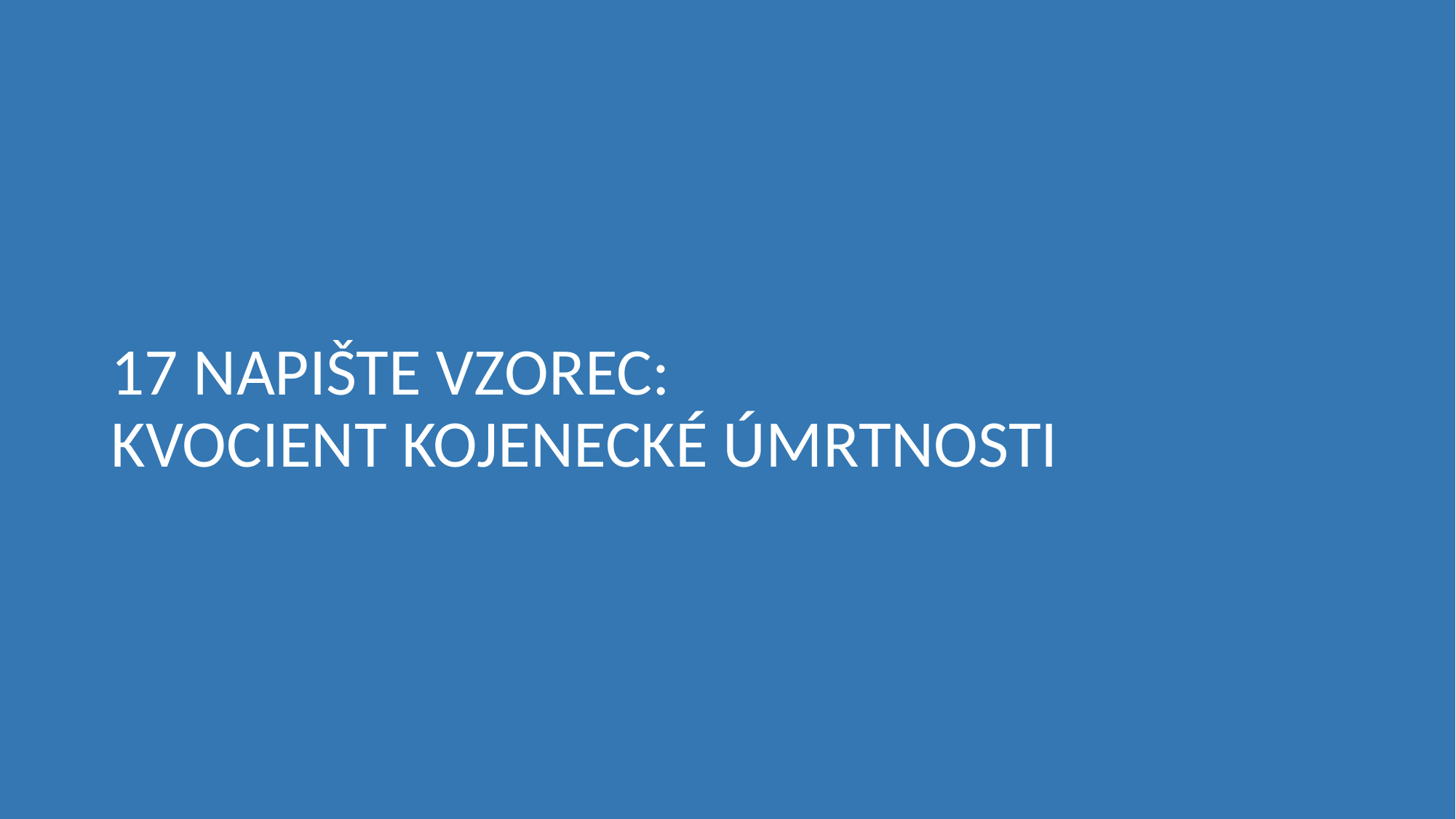

# 17 NAPIŠTE VZOREC: KVOCIENT KOJENECKÉ ÚMRTNOSTI